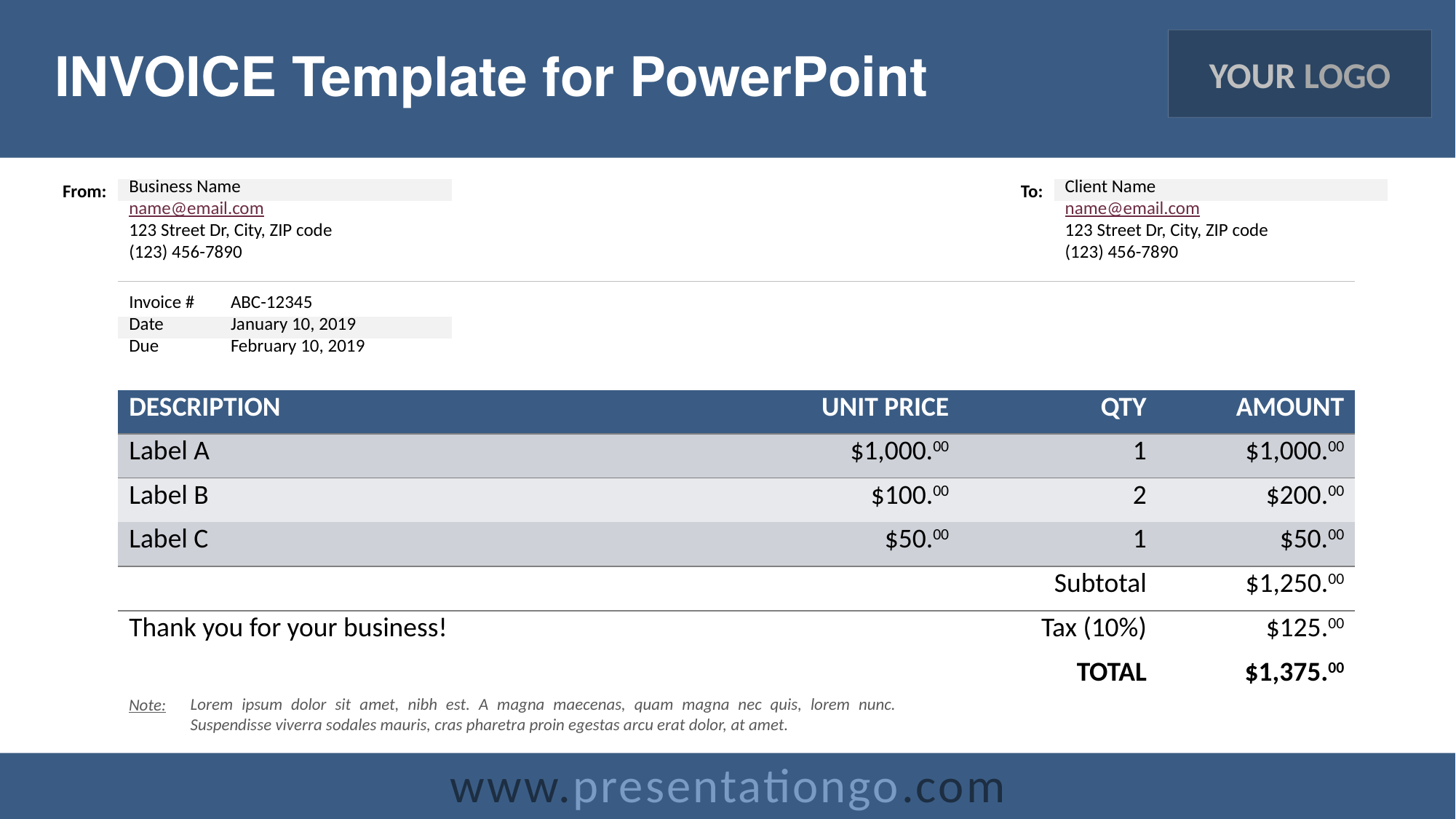

# Invoice Template for PowerPoint
YOUR LOGO
From:
To:
| Business Name |
| --- |
| name@email.com |
| 123 Street Dr, City, ZIP code |
| (123) 456-7890 |
| Client Name |
| --- |
| name@email.com |
| 123 Street Dr, City, ZIP code |
| (123) 456-7890 |
| Invoice # | ABC-12345 |
| --- | --- |
| Date | January 10, 2019 |
| Due | February 10, 2019 |
| Description | Unit Price | Qty | Amount |
| --- | --- | --- | --- |
| Label A | $1,000.00 | 1 | $1,000.00 |
| Label B | $100.00 | 2 | $200.00 |
| Label C | $50.00 | 1 | $50.00 |
|  |  | Subtotal | $1,250.00 |
| Thank you for your business! |  | Tax (10%) | $125.00 |
|  |  | Total | $1,375.00 |
Note:
Lorem ipsum dolor sit amet, nibh est. A magna maecenas, quam magna nec quis, lorem nunc. Suspendisse viverra sodales mauris, cras pharetra proin egestas arcu erat dolor, at amet.